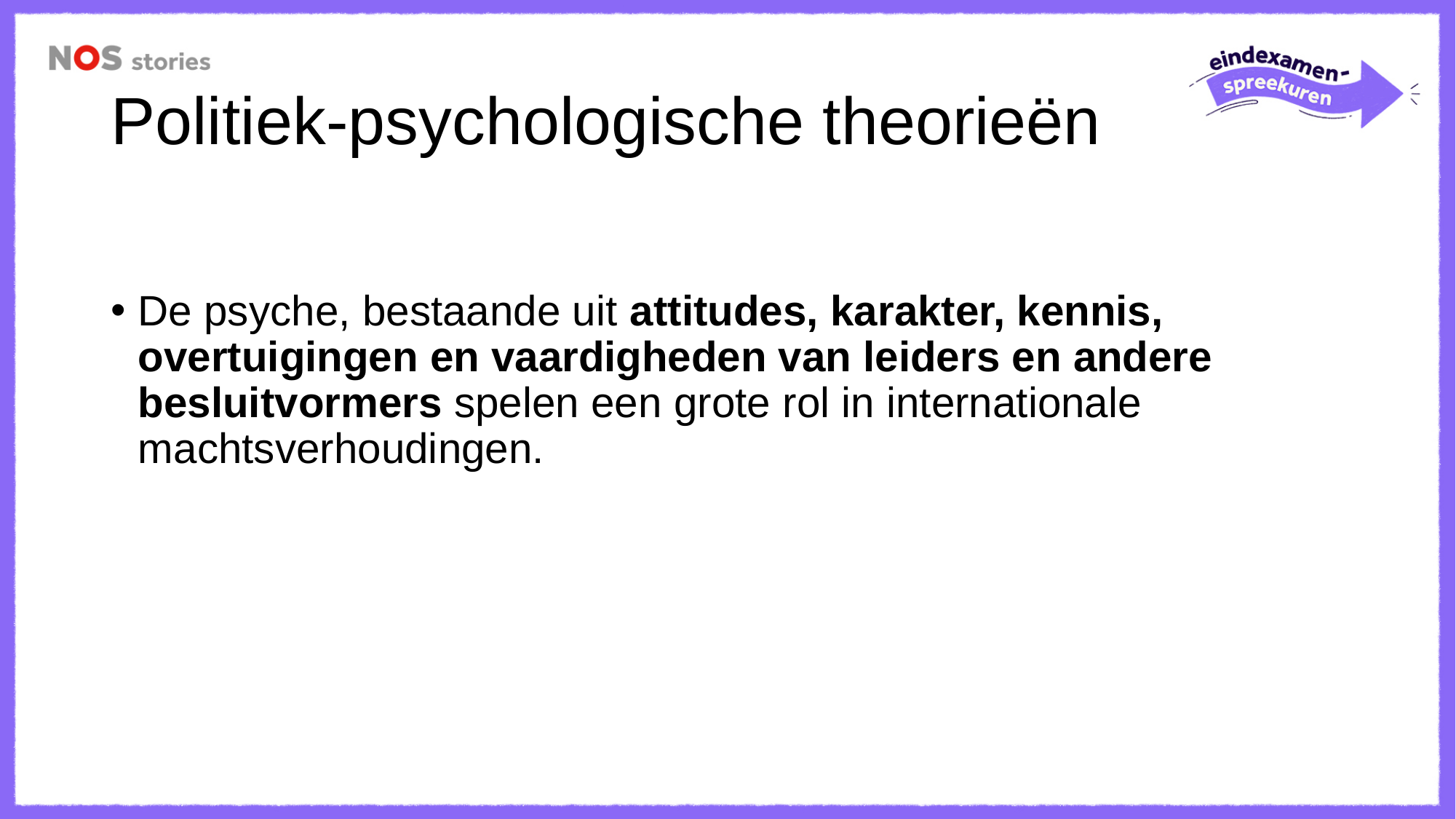

# Politiek-psychologische theorieën

De psyche, bestaande uit attitudes, karakter, kennis, overtuigingen en vaardigheden van leiders en andere besluitvormers spelen een grote rol in internationale machtsverhoudingen.